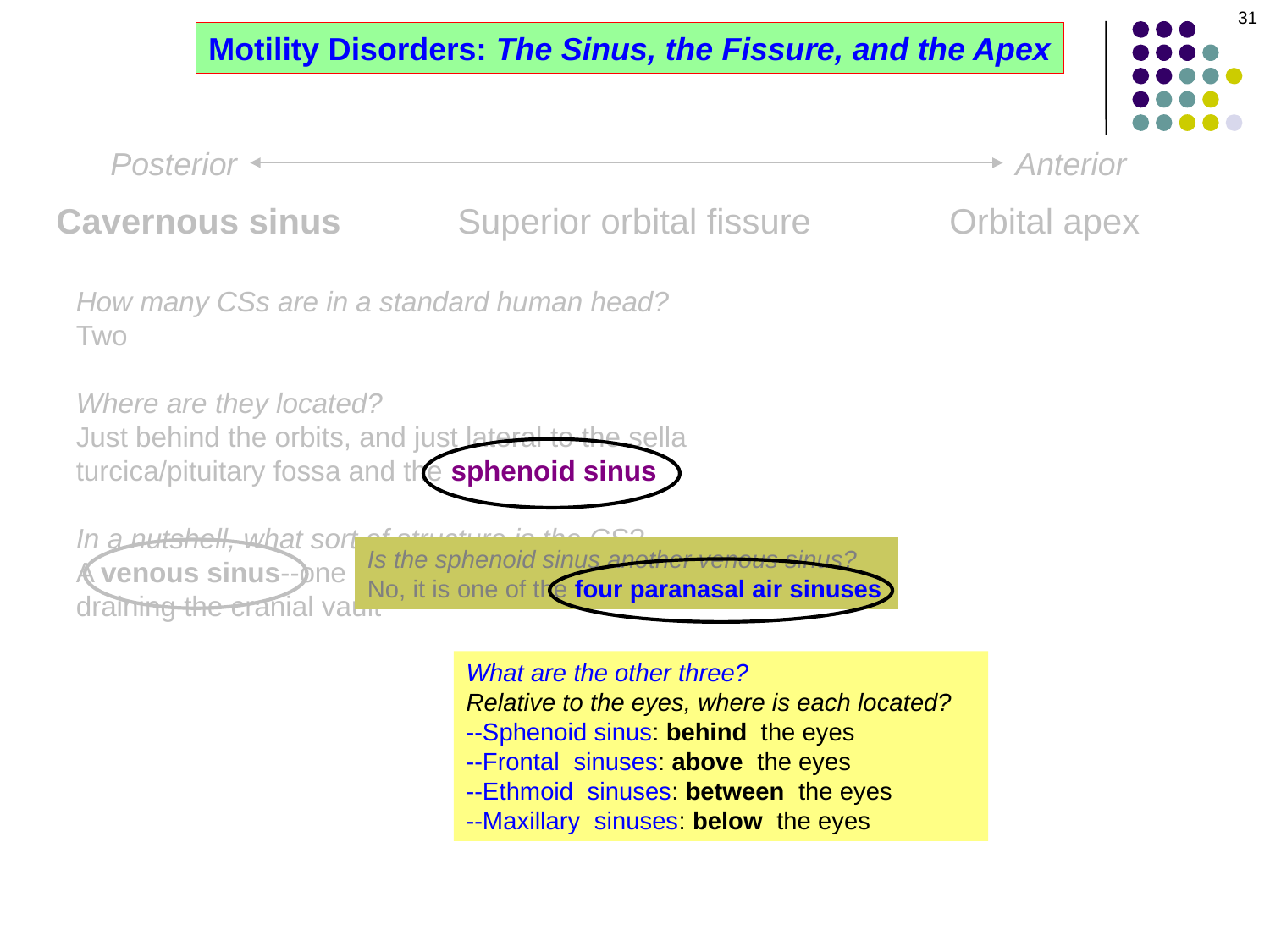

31
Motility Disorders: The Sinus, the Fissure, and the Apex
Posterior
Anterior

Cavernous sinus
Superior orbital fissure
Orbital apex
How many CSs are in a standard human head?
Two

Where are they located?
Just behind the orbits, and just lateral to the sella turcica/pituitary fossa and the sphenoid sinus

In a nutshell, what sort of structure is the CS?
A venous sinus--one of a number responsible for draining the cranial vault

Is the sphenoid sinus another venous sinus?
No, it is one of the four paranasal air sinuses

What are the other three?
Relative to the eyes, where is each located?
--Sphenoid sinus: behind  the eyes
--Frontal  sinuses: above  the eyes
--Ethmoid  sinuses: between  the eyes
--Maxillary  sinuses: below  the eyes